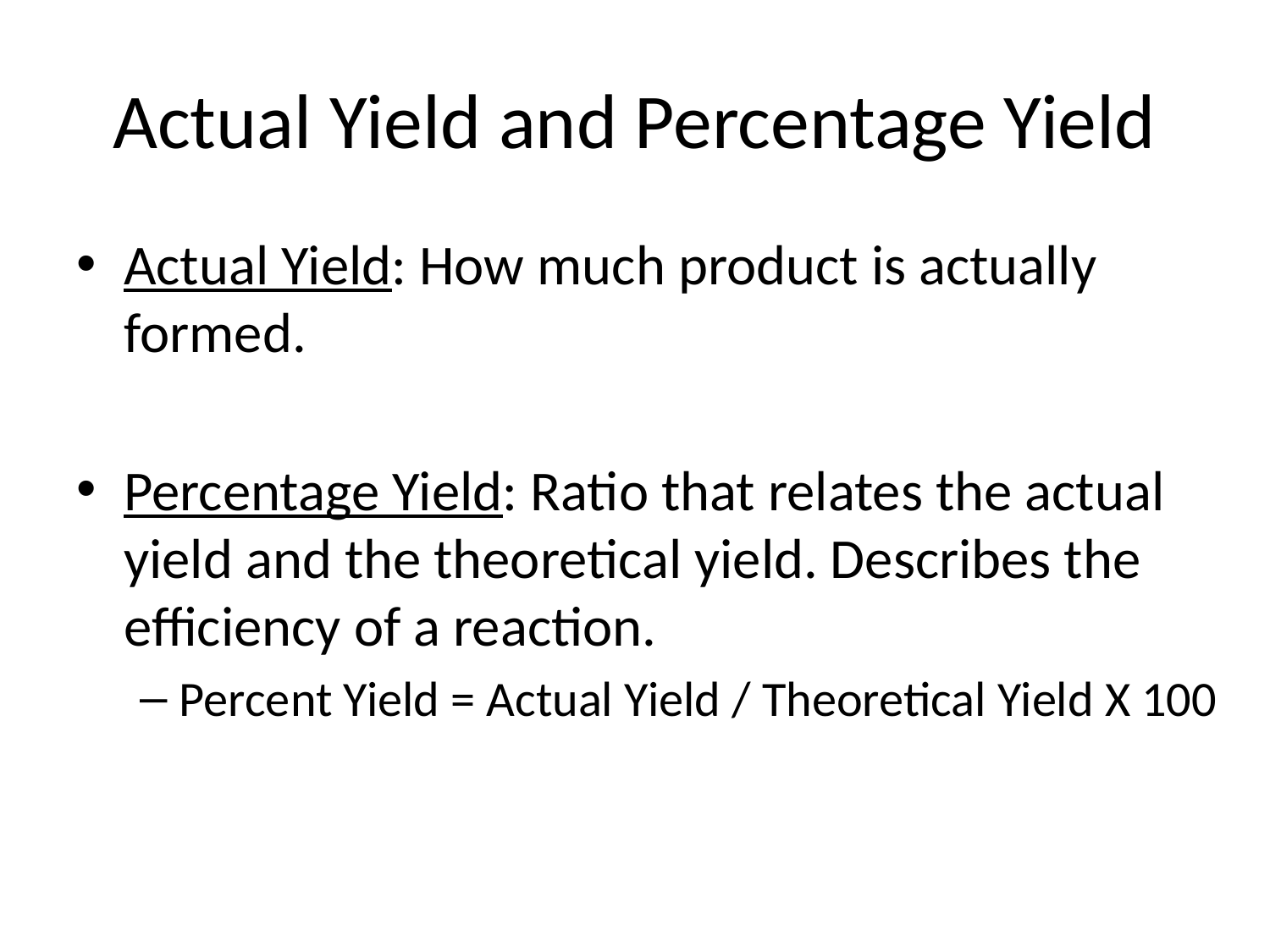

# Actual Yield and Percentage Yield
Actual Yield: How much product is actually formed.

Percentage Yield: Ratio that relates the actual yield and the theoretical yield. Describes the efficiency of a reaction.
Percent Yield = Actual Yield / Theoretical Yield X 100